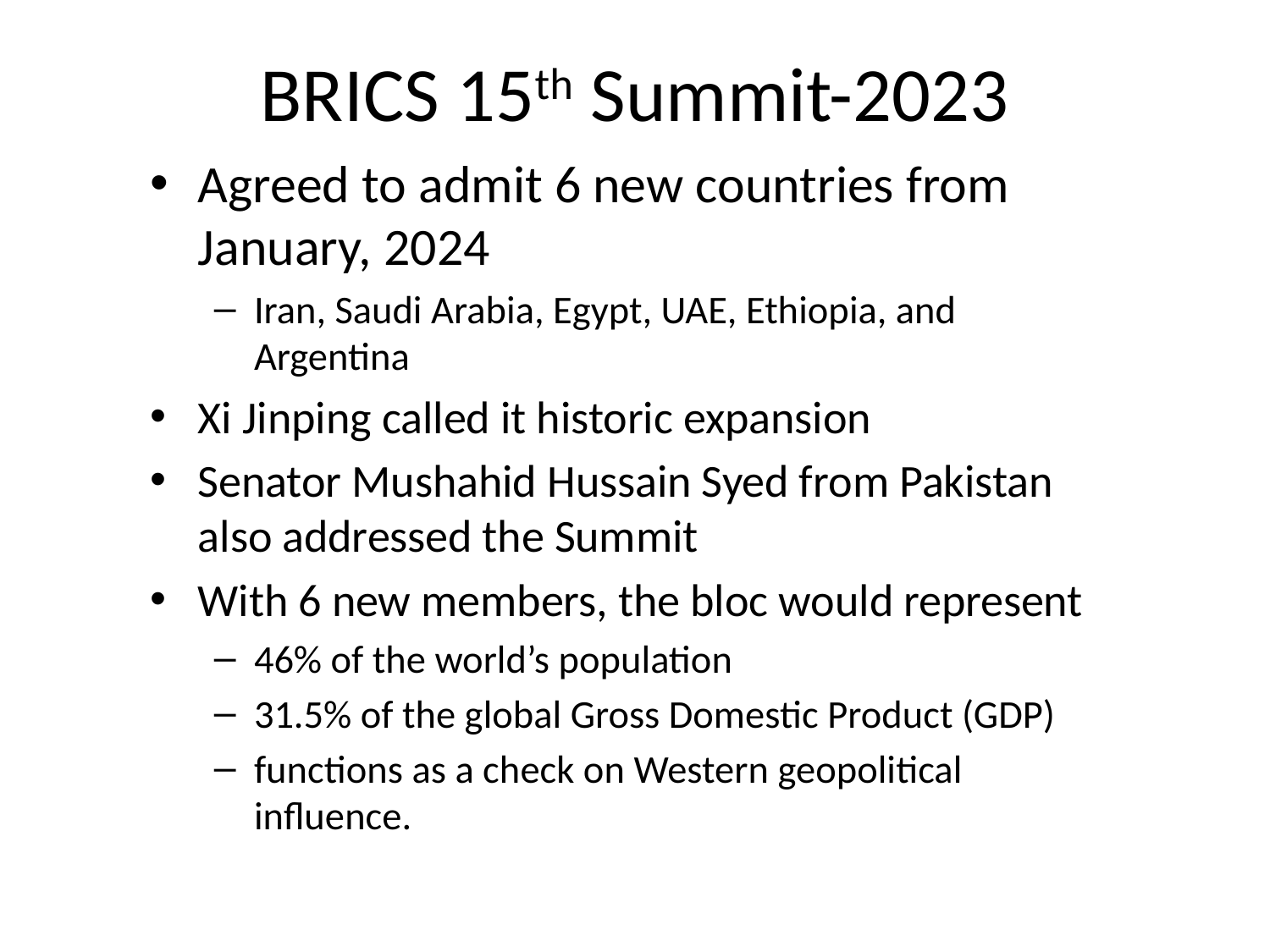

# BRICS 15th Summit-2023
Agreed to admit 6 new countries from January, 2024
Iran, Saudi Arabia, Egypt, UAE, Ethiopia, and Argentina
Xi Jinping called it historic expansion
Senator Mushahid Hussain Syed from Pakistan also addressed the Summit
With 6 new members, the bloc would represent
46% of the world’s population
31.5% of the global Gross Domestic Product (GDP)
functions as a check on Western geopolitical influence.